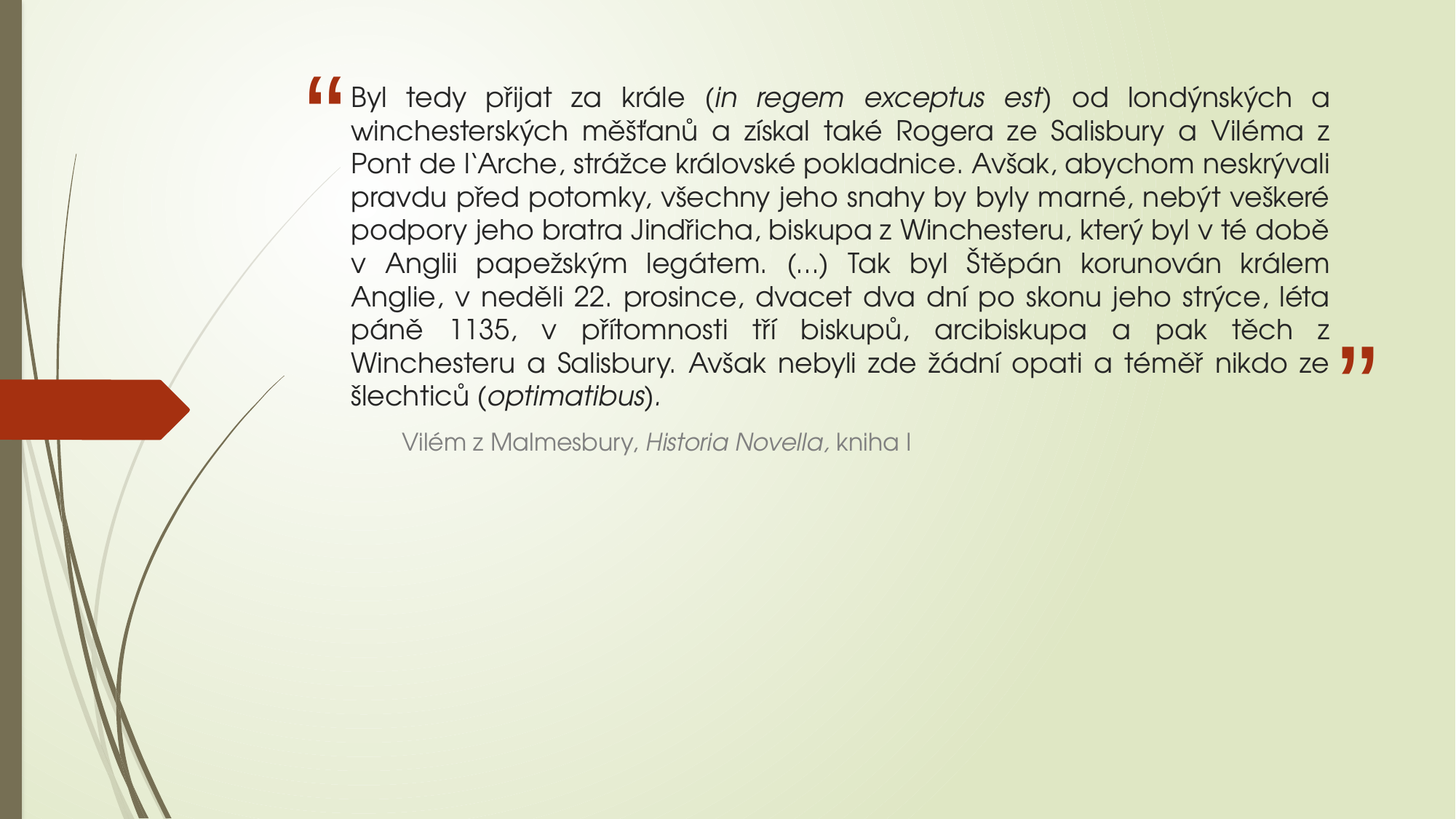

# Byl tedy přijat za krále (in regem exceptus est) od londýnských a winchesterských měšťanů a získal také Rogera ze Salisbury a Viléma z Pont de l‘Arche, strážce královské pokladnice. Avšak, abychom neskrývali pravdu před potomky, všechny jeho snahy by byly marné, nebýt veškeré podpory jeho bratra Jindřicha, biskupa z Winchesteru, který byl v té době v Anglii papežským legátem. (…) Tak byl Štěpán korunován králem Anglie, v neděli 22. prosince, dvacet dva dní po skonu jeho strýce, léta páně 1135, v přítomnosti tří biskupů, arcibiskupa a pak těch z Winchesteru a Salisbury. Avšak nebyli zde žádní opati a téměř nikdo ze šlechticů (optimatibus).
Vilém z Malmesbury, Historia Novella, kniha I